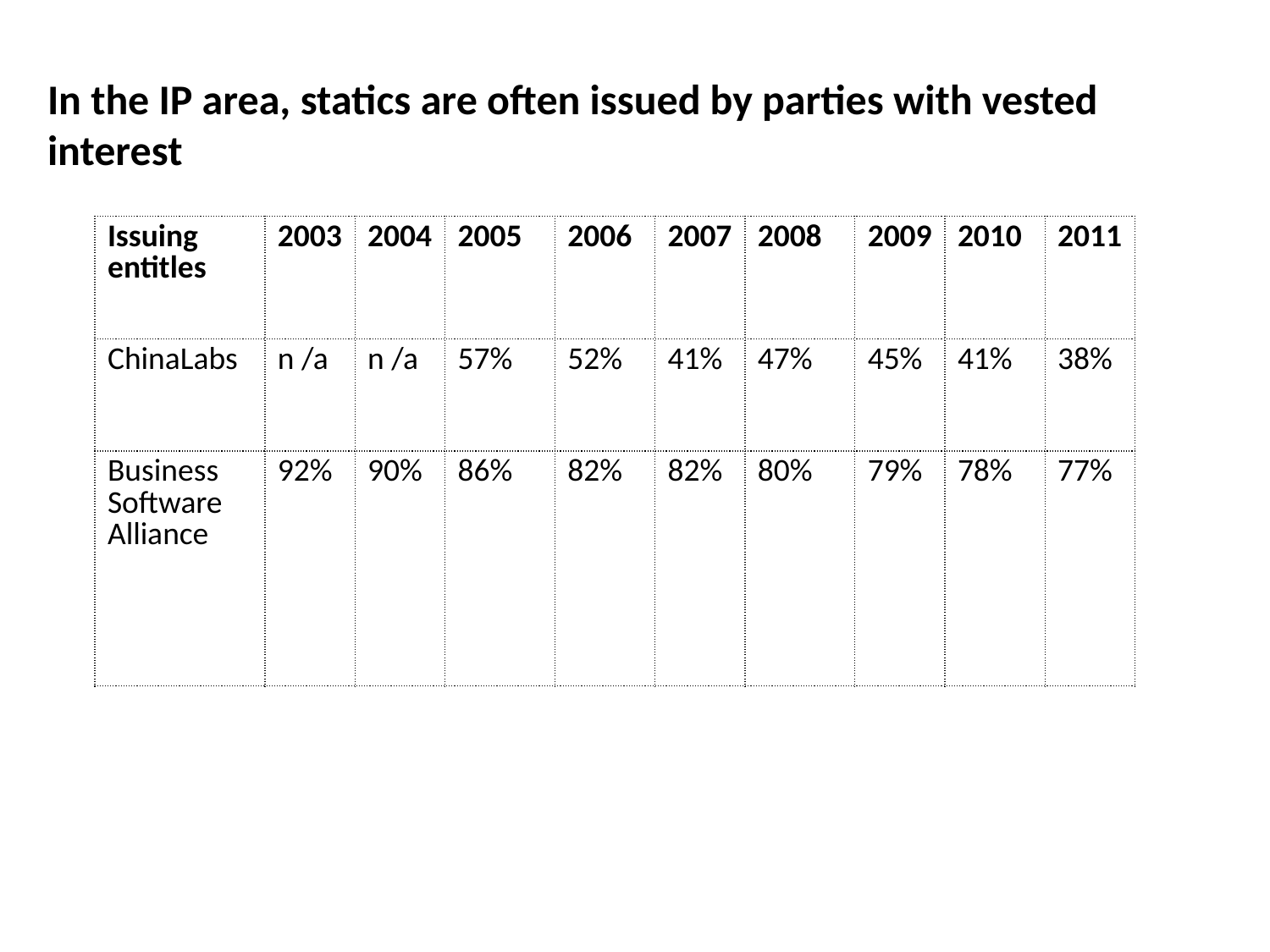

In the IP area, statics are often issued by parties with vested interest
|  |  |  |  |  |  |  |  |  |  |
| --- | --- | --- | --- | --- | --- | --- | --- | --- | --- |
|  |  |  |  |  |  |  |  |  |  |
|  |  |  |  |  |  |  |  |  |  |
| Issuing entitles | 2003 | 2004 | 2005 | 2006 | 2007 | 2008 | 2009 | 2010 | 2011 |
| --- | --- | --- | --- | --- | --- | --- | --- | --- | --- |
| ChinaLabs | n /a | n /a | 57% | 52% | 41% | 47% | 45% | 41% | 38% |
| Business Software Alliance | 92% | 90% | 86% | 82% | 82% | 80% | 79% | 78% | 77% |